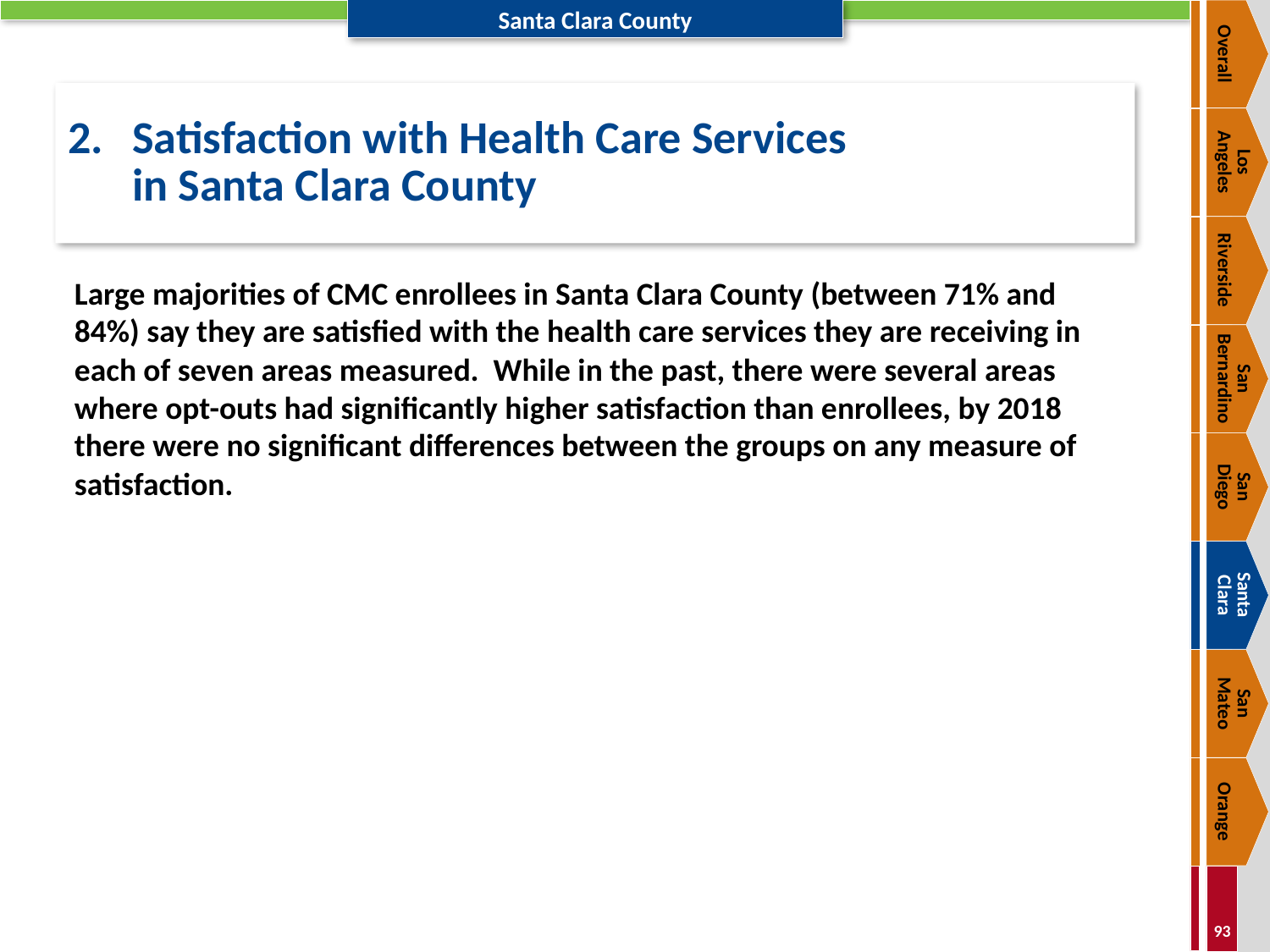

Overall
# 2.	Satisfaction with Health Care Services in Santa Clara County
Los
Angeles
Riverside
Large majorities of CMC enrollees in Santa Clara County (between 71% and 84%) say they are satisfied with the health care services they are receiving in each of seven areas measured.  While in the past, there were several areas where opt-outs had significantly higher satisfaction than enrollees, by 2018 there were no significant differences between the groups on any measure of satisfaction.

San Bernardino
San
Diego
Santa
Clara
San
Mateo
Orange